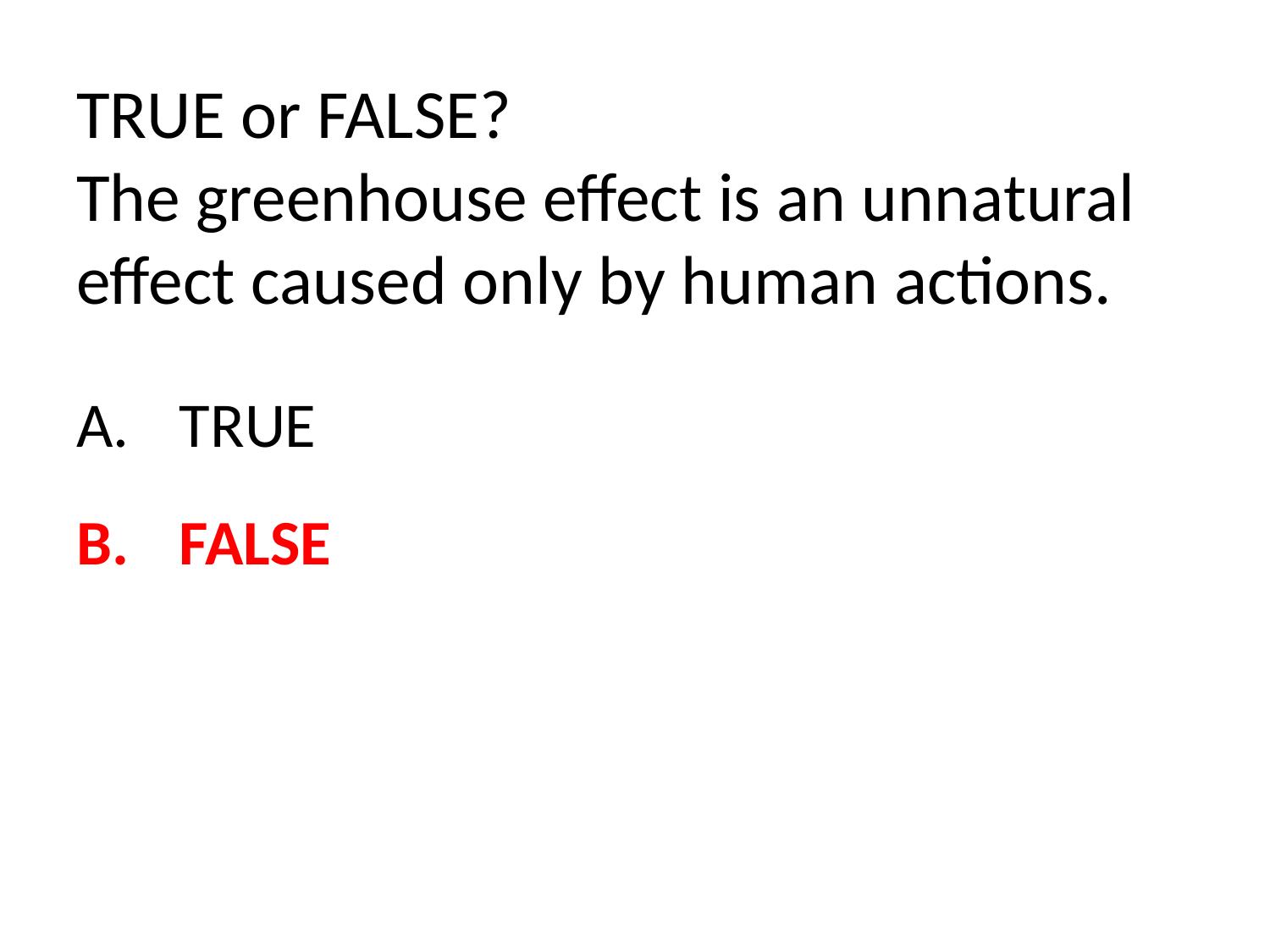

# TRUE or FALSE? The greenhouse effect is an unnatural effect caused only by human actions.
TRUE
FALSE